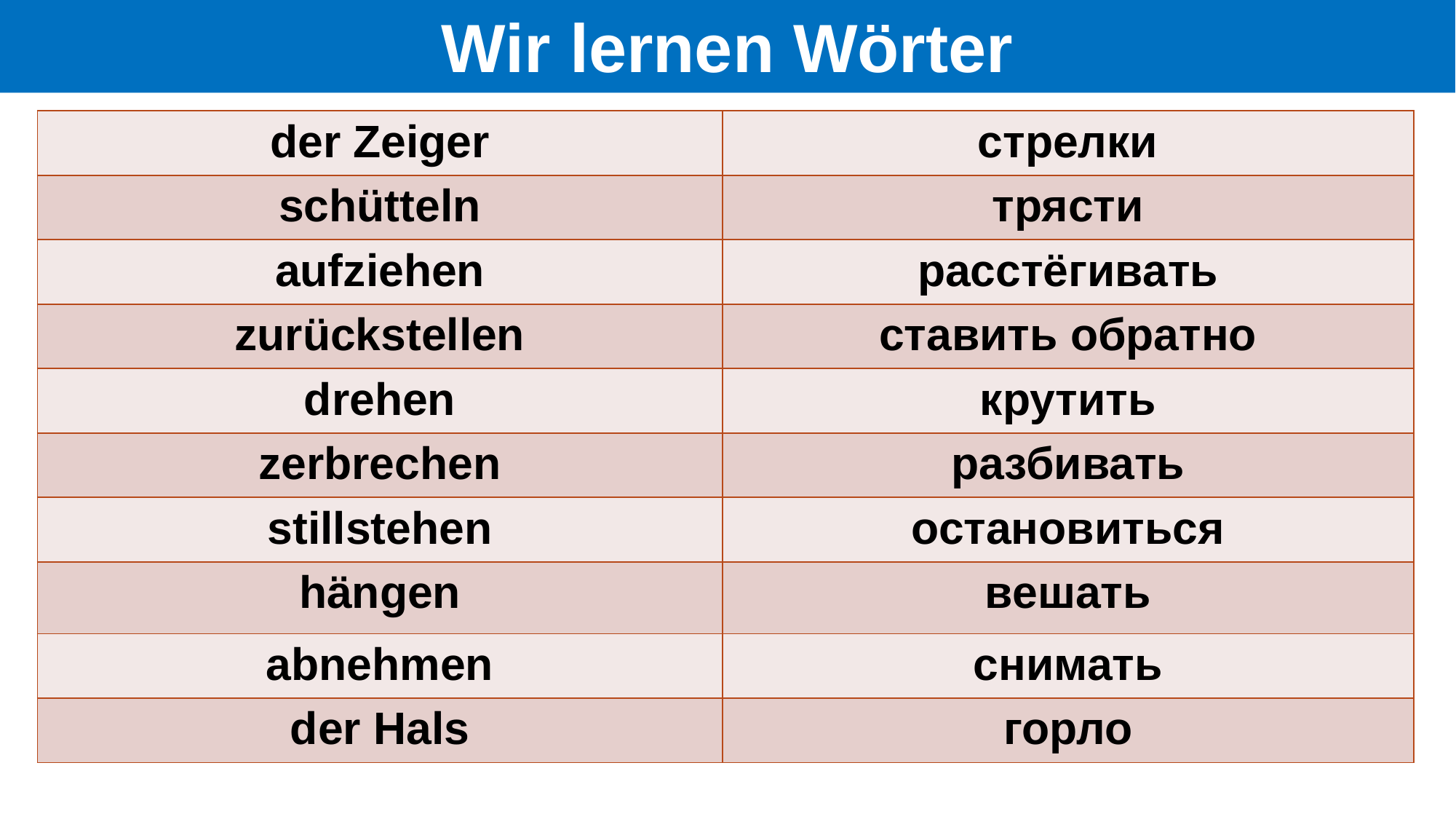

# Wir lernen Wörter

| der Zeiger | стрелки |
| --- | --- |
| schütteln | трясти |
| aufziehen | расстёгивать |
| zurückstellen | ставить обратно |
| drehen | крутить |
| zerbrechen | разбивать |
| stillstehen | остановиться |
| hängen | вешать |
| abnehmen | снимать |
| der Hals | горло |